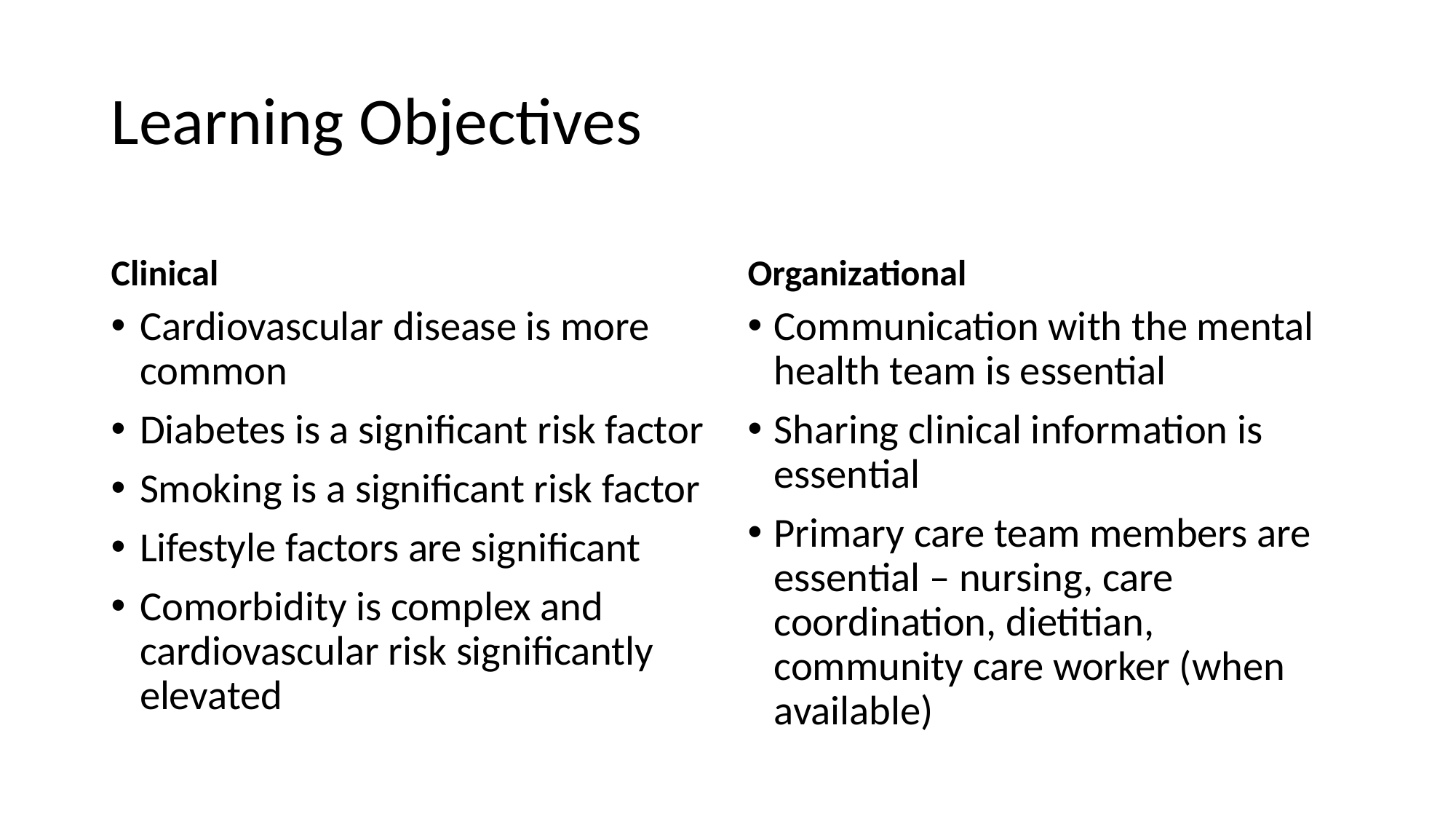

# Learning Objectives
Clinical
Organizational
Cardiovascular disease is more common
Diabetes is a significant risk factor
Smoking is a significant risk factor
Lifestyle factors are significant
Comorbidity is complex and cardiovascular risk significantly elevated
Communication with the mental health team is essential
Sharing clinical information is essential
Primary care team members are essential – nursing, care coordination, dietitian, community care worker (when available)